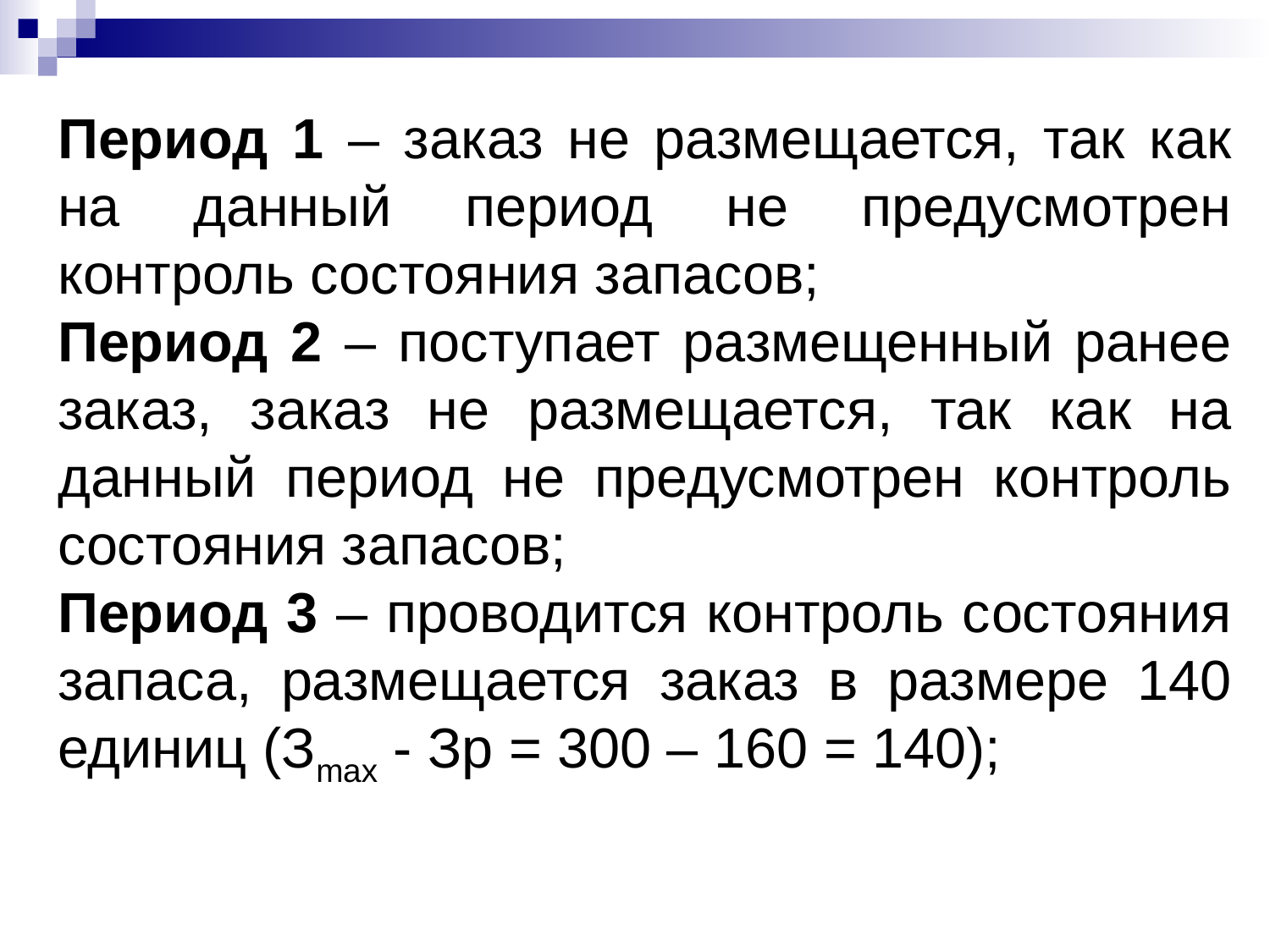

Период 1 – заказ не размещается, так как на данный период не предусмотрен контроль состояния запасов;
Период 2 – поступает размещенный ранее заказ, заказ не размещается, так как на данный период не предусмотрен контроль состояния запасов;
Период 3 – проводится контроль состояния запаса, размещается заказ в размере 140 единиц (Зmax - Зр = 300 – 160 = 140);